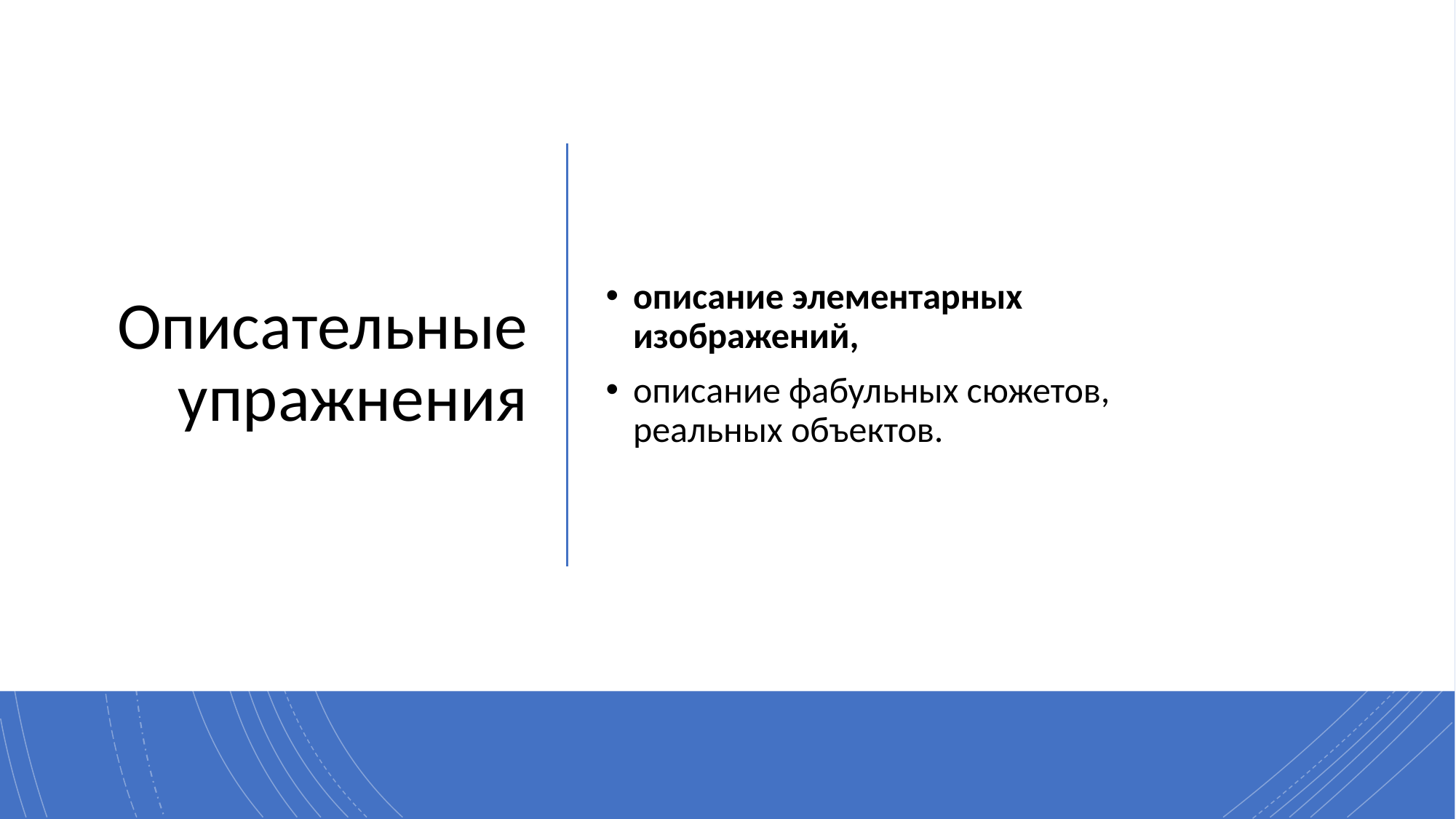

# Описательные упражнения
описание элементарных изображений,
описание фабульных сюжетов, реальных объектов.